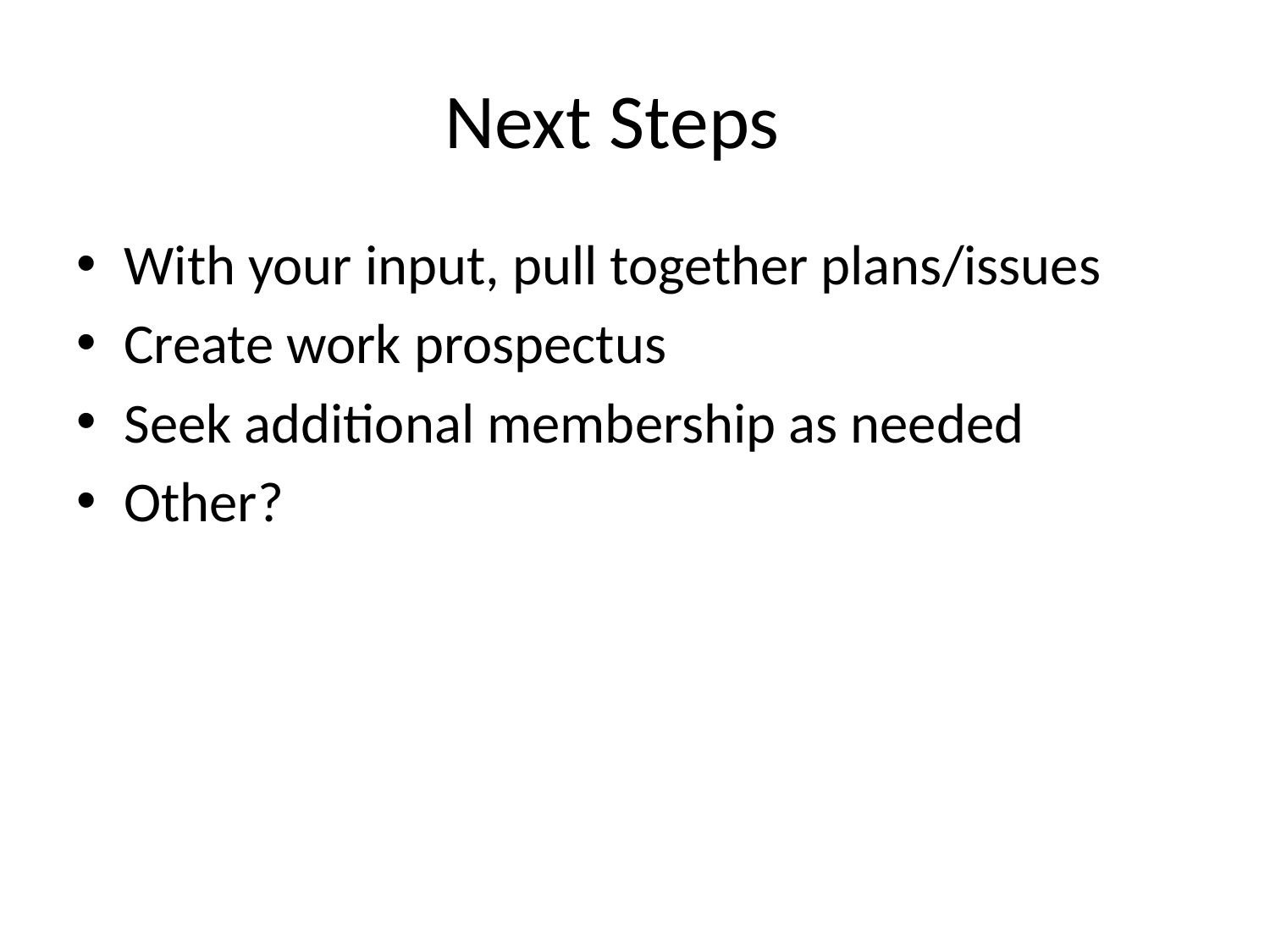

# Next Steps
With your input, pull together plans/issues
Create work prospectus
Seek additional membership as needed
Other?